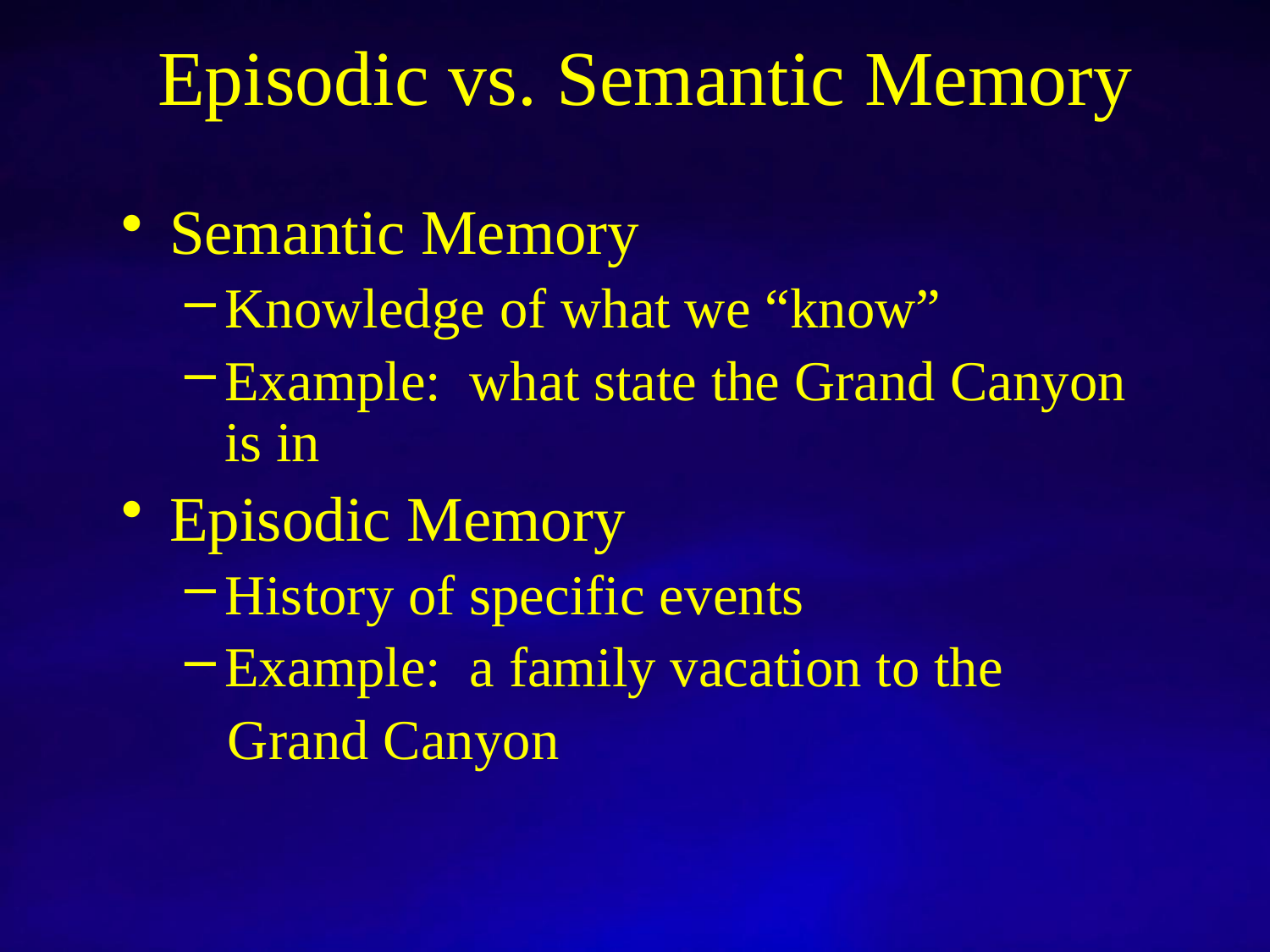

# Episodic vs. Semantic Memory
Semantic Memory
Knowledge of what we “know”
Example:  what state the Grand Canyon is in
Episodic Memory
History of specific events
Example:  a family vacation to the
   Grand Canyon